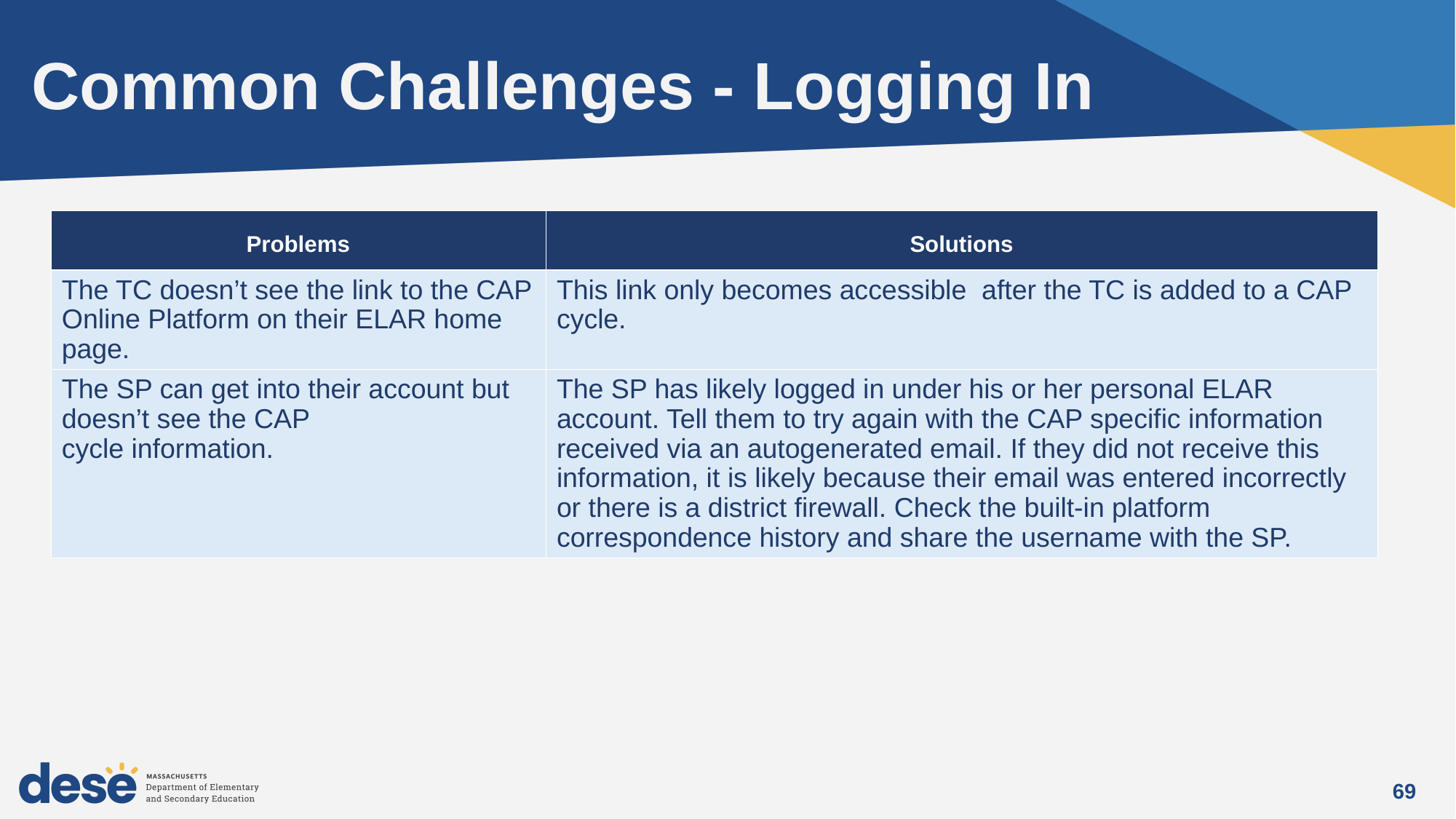

# Common Challenges - Logging In
| Problems | Solutions |
| --- | --- |
| The TC doesn’t see the link to the CAP Online Platform on their ELAR home page. | This link only becomes accessible  after the TC is added to a CAP cycle.​ |
| The SP can get into their account but doesn’t see the CAP cycle information. ​ | The SP has likely logged in under his or her personal ELAR account. Tell them to try again with the CAP specific information received via an autogenerated email. If they did not receive this information, it is likely because their email was entered incorrectly or there is a district firewall. Check the built-in platform correspondence history and share the username with the SP. ​ |
69